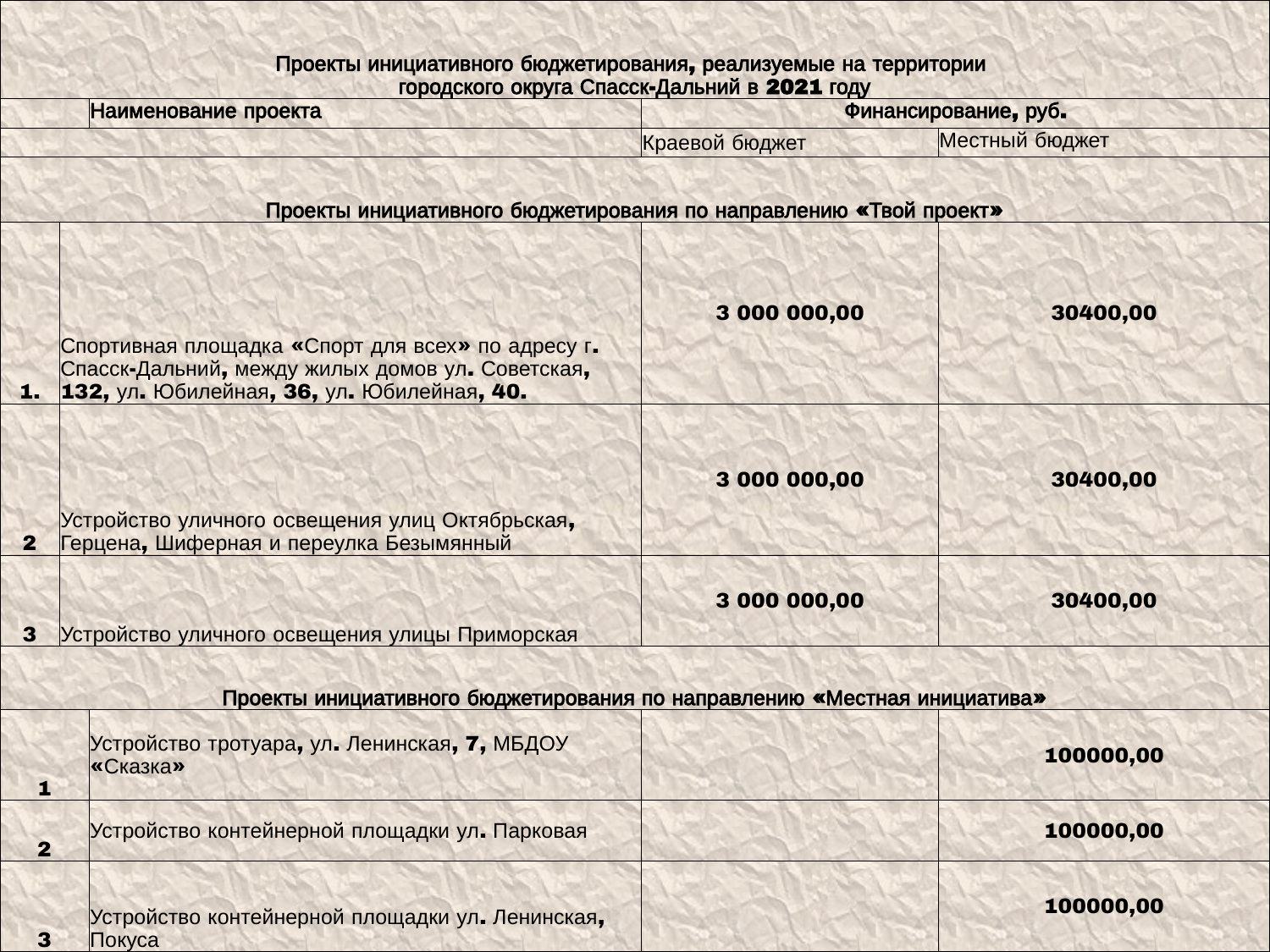

| Проекты инициативного бюджетирования, реализуемые на территории городского округа Спасск-Дальний в 2021 году |  |  |  |  |
| --- | --- | --- | --- | --- |
|  |  | Наименование проекта | Финансирование, руб. |  |
|  |  |  | Краевой бюджет | Местный бюджет |
| Проекты инициативного бюджетирования по направлению «Твой проект» |  |  |  |  |
| 1. | Спортивная площадка «Спорт для всех» по адресу г. Спасск-Дальний, между жилых домов ул. Советская, 132, ул. Юбилейная, 36, ул. Юбилейная, 40. |  | 3 000 000,00 | 30400,00 |
| 2 | Устройство уличного освещения улиц Октябрьская, Герцена, Шиферная и переулка Безымянный |  | 3 000 000,00 | 30400,00 |
| 3 | Устройство уличного освещения улицы Приморская |  | 3 000 000,00 | 30400,00 |
| Проекты инициативного бюджетирования по направлению «Местная инициатива» |  |  |  |  |
| 1 |  | Устройство тротуара, ул. Ленинская, 7, МБДОУ «Сказка» |  | 100000,00 |
| 2 |  | Устройство контейнерной площадки ул. Парковая |  | 100000,00 |
| 3 |  | Устройство контейнерной площадки ул. Ленинская, Покуса |  | 100000,00 |